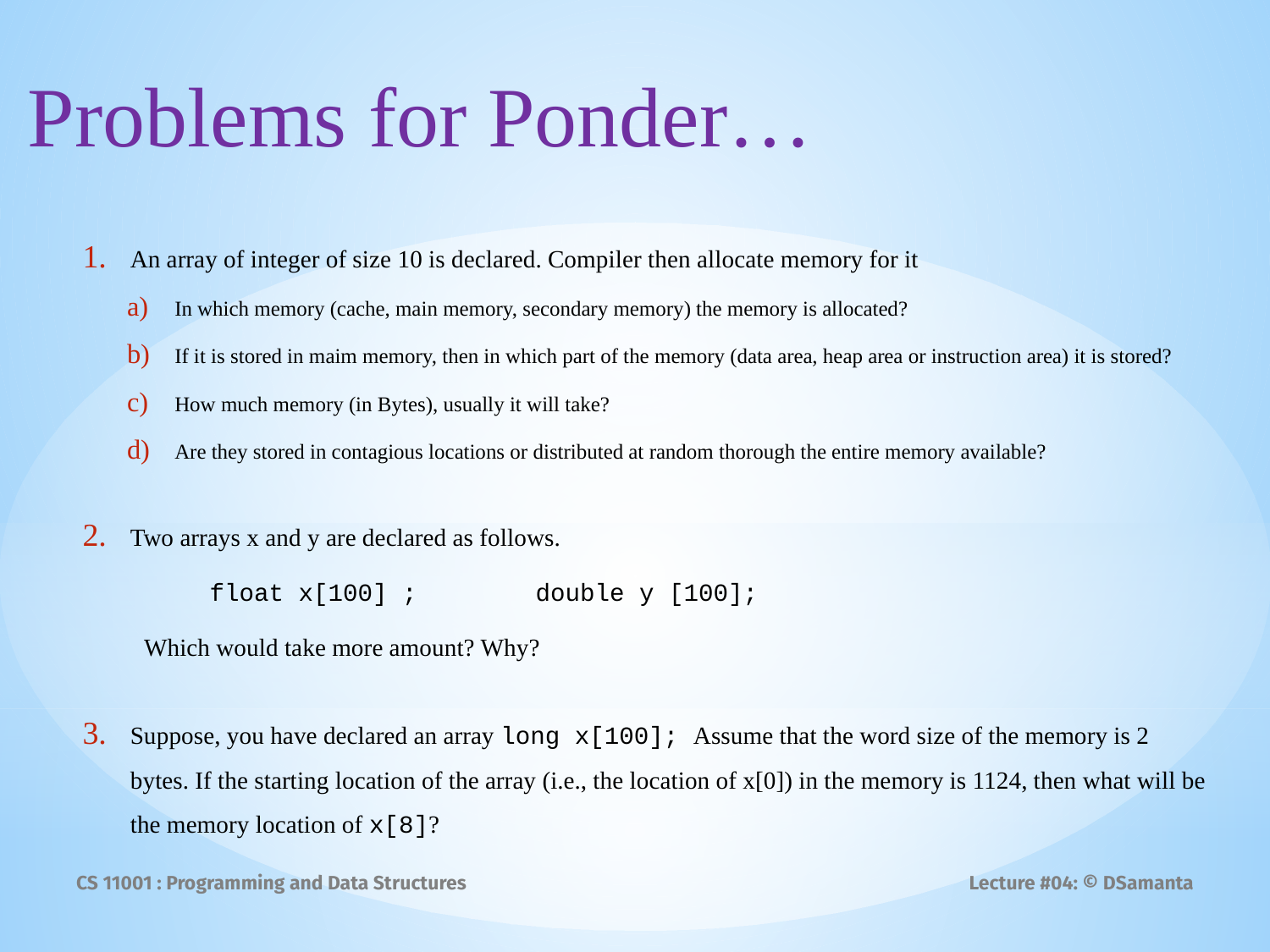

Problems for Ponder…

An array of integer of size 10 is declared. Compiler then allocate memory for it
In which memory (cache, main memory, secondary memory) the memory is allocated?
If it is stored in maim memory, then in which part of the memory (data area, heap area or instruction area) it is stored?
How much memory (in Bytes), usually it will take?
Are they stored in contagious locations or distributed at random thorough the entire memory available?

Two arrays x and y are declared as follows.
	float x[100] ;        double y [100];
          Which would take more amount? Why?

Suppose, you have declared an array long x[100]; Assume that the word size of the memory is 2 bytes. If the starting location of the array (i.e., the location of x[0]) in the memory is 1124, then what will be the memory location of x[8]?
CS 11001 : Programming and Data Structures
Lecture #04: © DSamanta